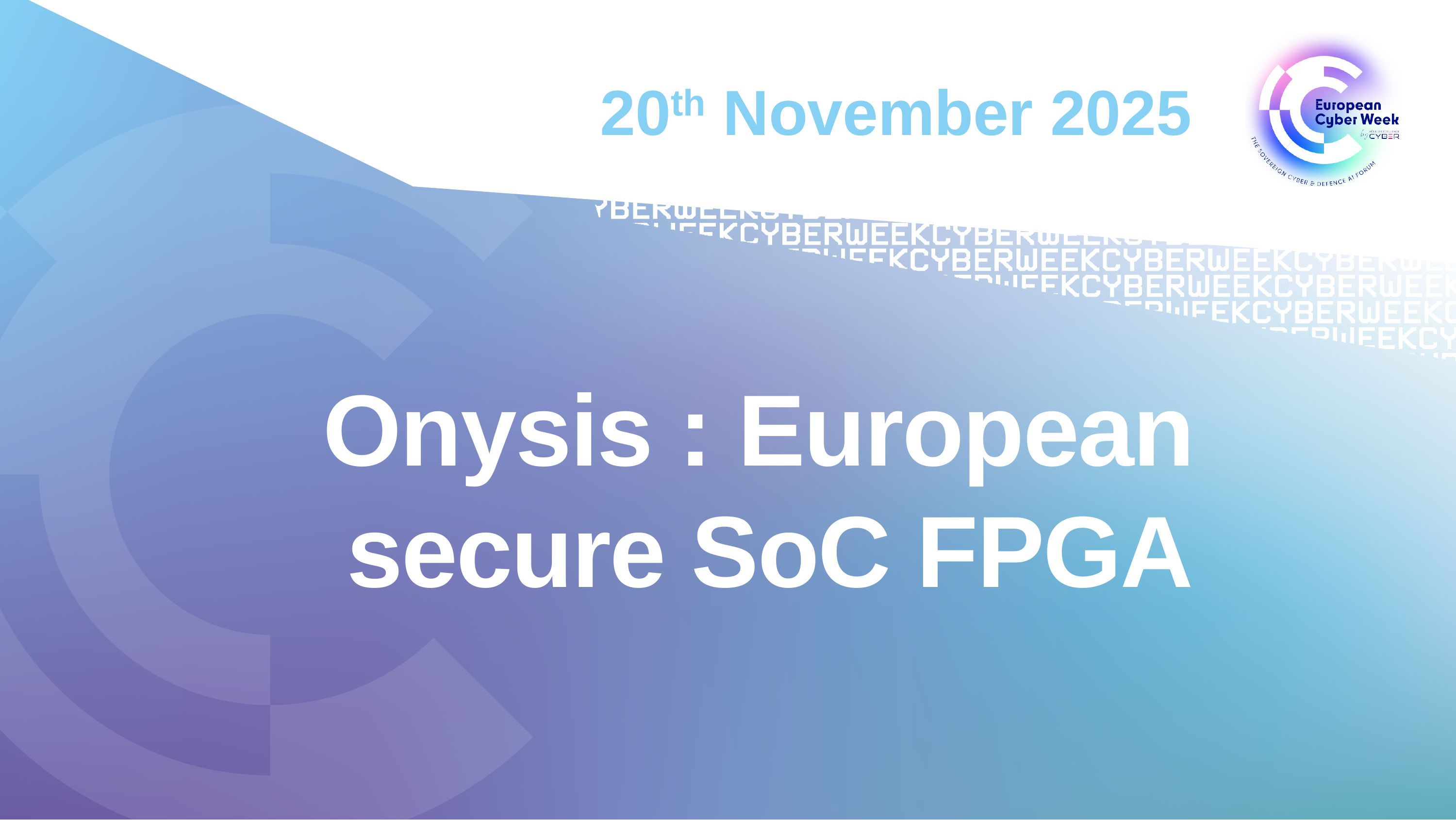

20th November 2025
Onysis : European secure SoC FPGA